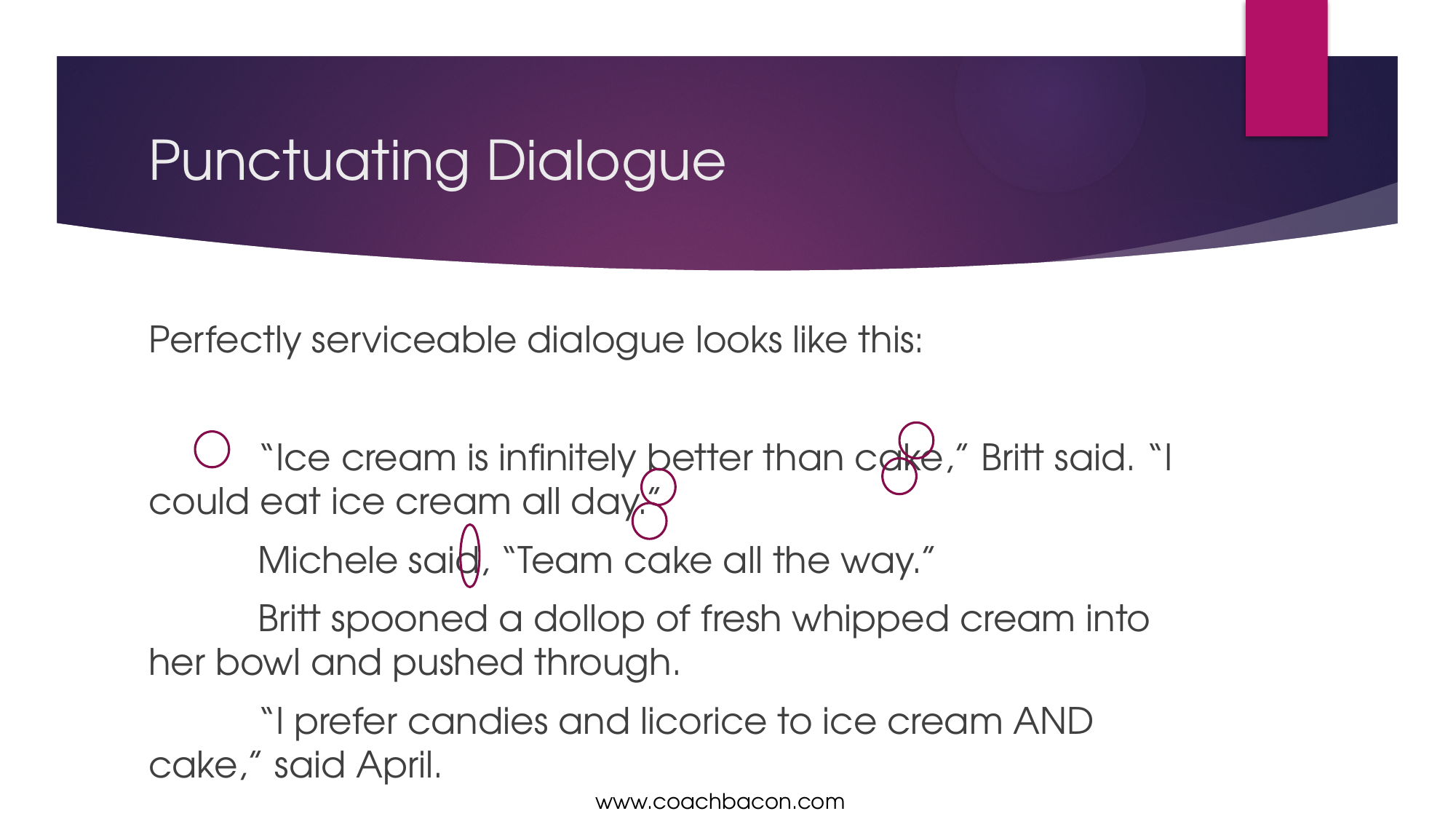

# Punctuating Dialogue
Perfectly serviceable dialogue looks like this:

	“Ice cream is infinitely better than cake,” Britt said. “I could eat ice cream all day.”
	Michele said, “Team cake all the way.”
	Britt spooned a dollop of fresh whipped cream into her bowl and pushed through.
	“I prefer candies and licorice to ice cream AND cake,” said April.

www.coachbacon.com